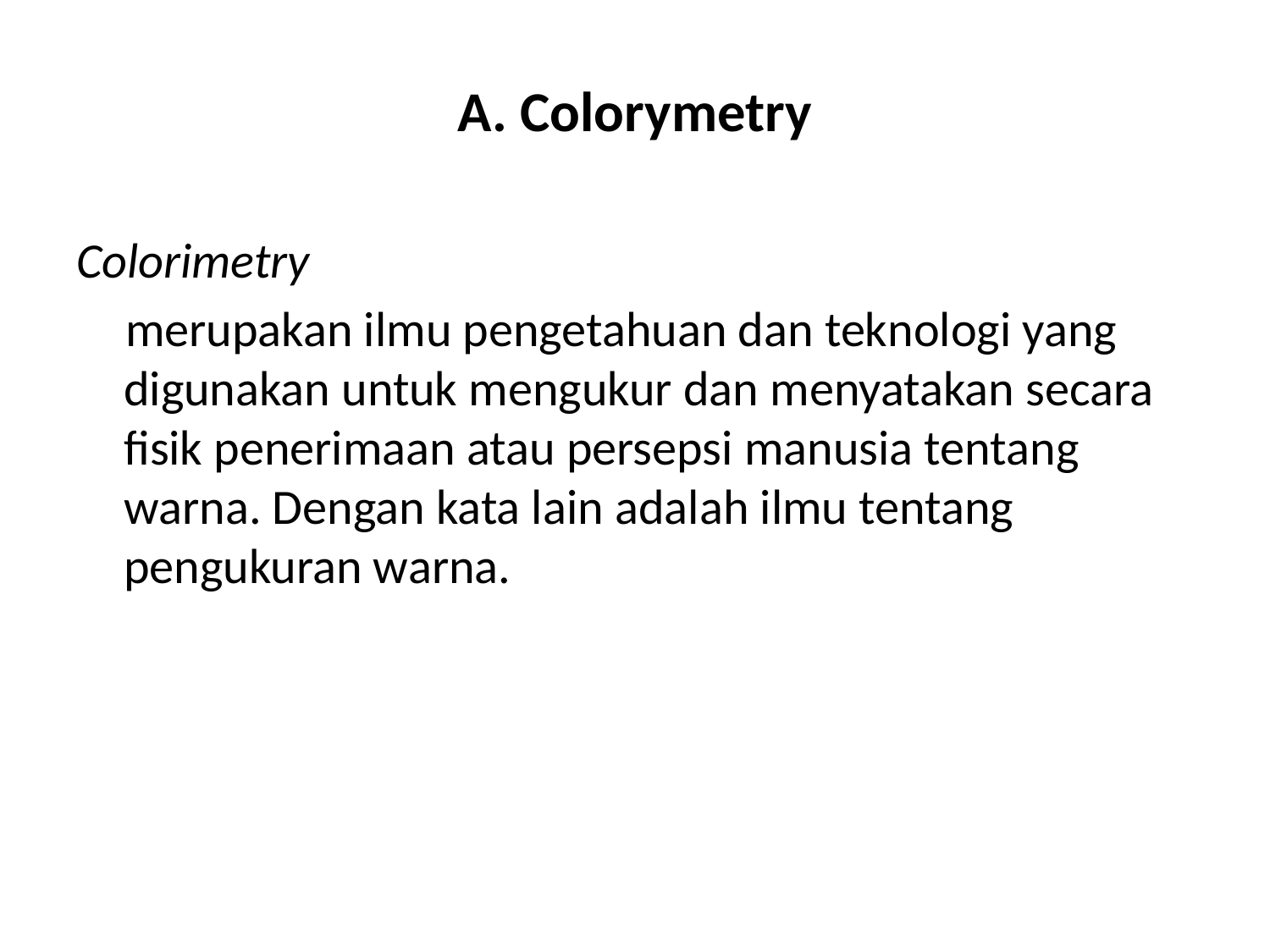

# A. Colorymetry
Colorimetry
merupakan ilmu pengetahuan dan teknologi yang digunakan untuk mengukur dan menyatakan secara fisik penerimaan atau persepsi manusia tentang warna. Dengan kata lain adalah ilmu tentang pengukuran warna.